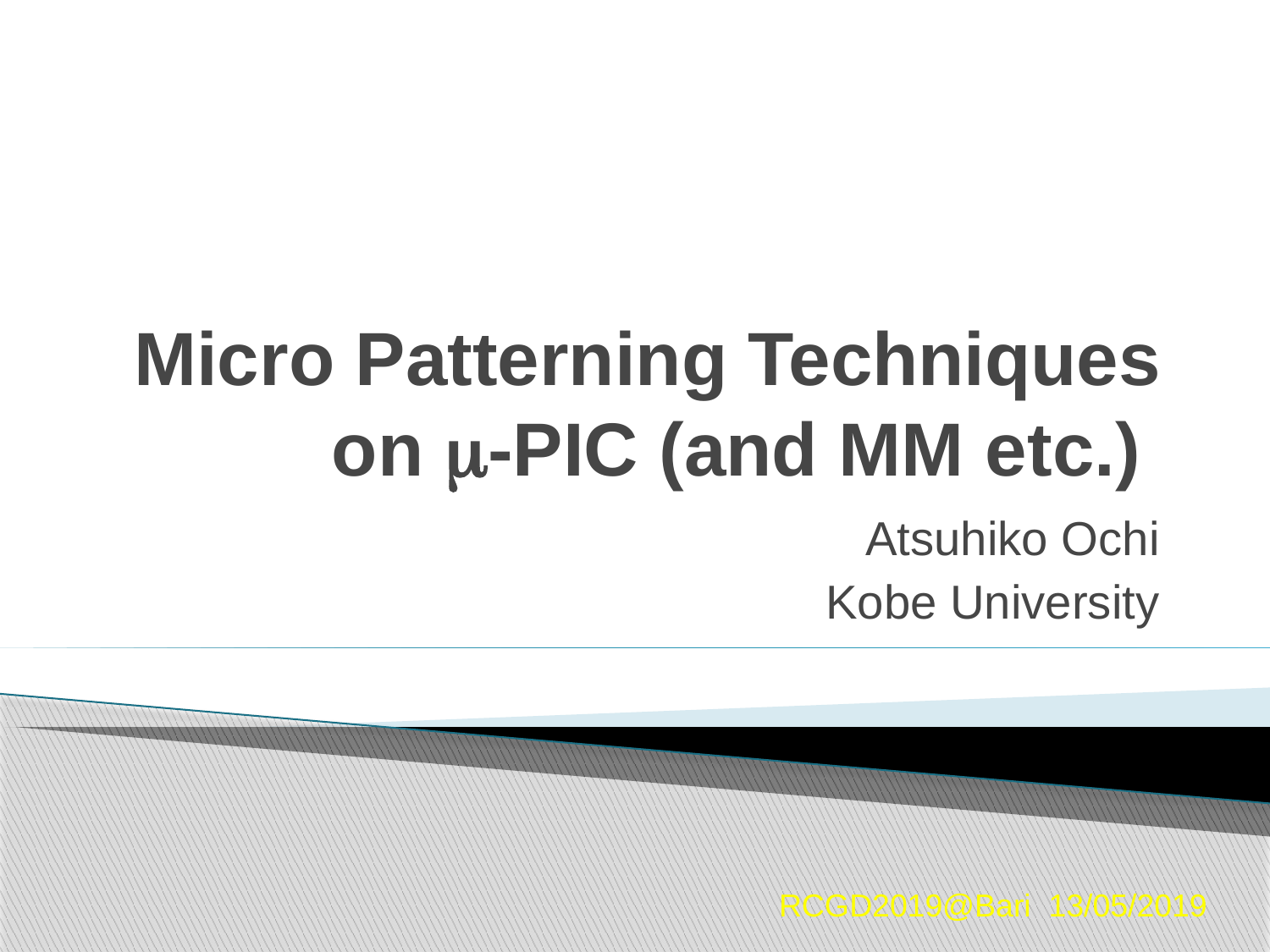

# Micro Patterning Techniques on μ-PIC (and MM etc.)
Atsuhiko Ochi
Kobe University
RCGD2019@Bari  13/05/2019